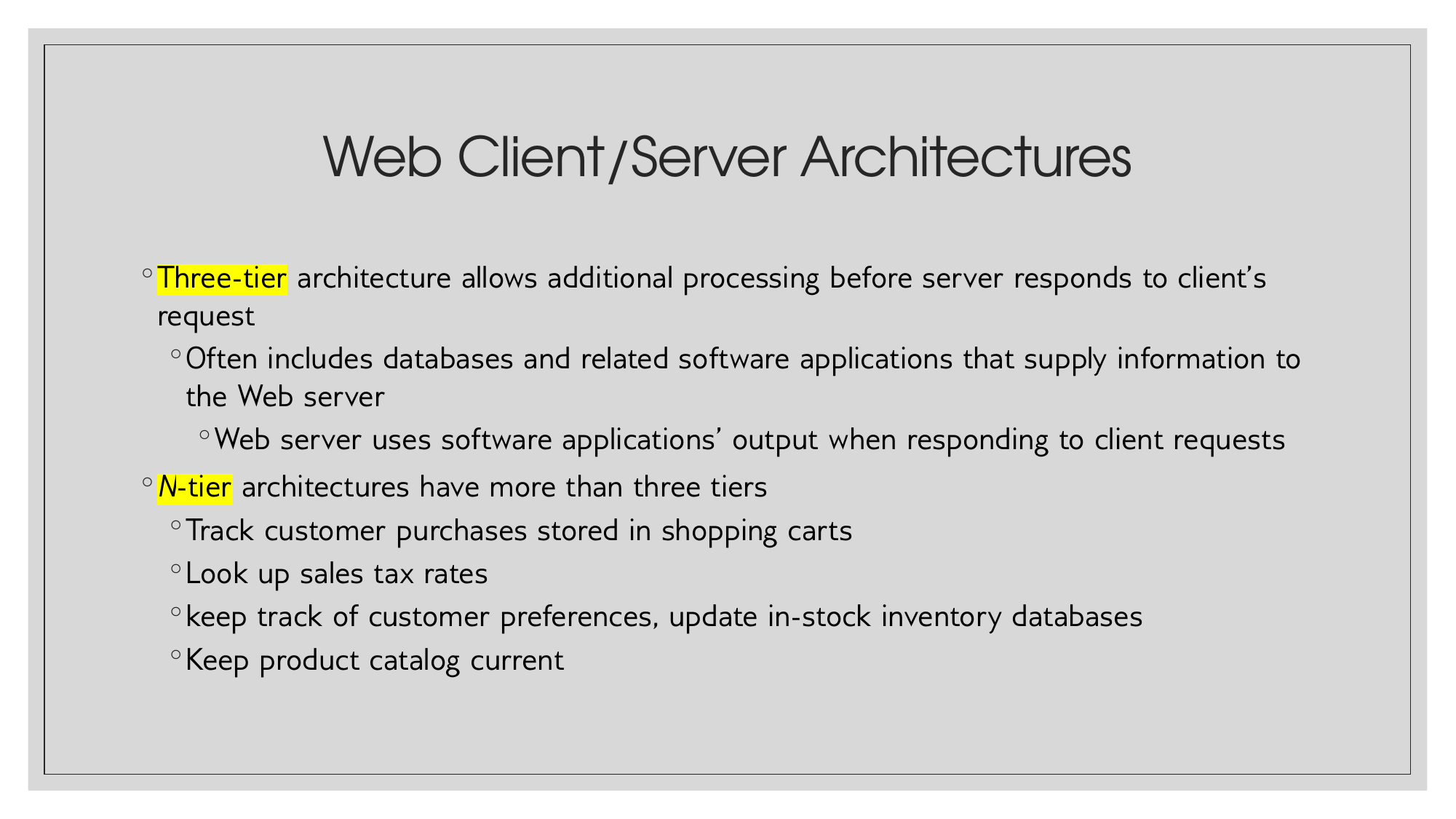

# Web Client/Server Architectures
Three-tier architecture allows additional processing before server responds to client’s request
Often includes databases and related software applications that supply information to the Web server
Web server uses software applications’ output when responding to client requests
N-tier architectures have more than three tiers
Track customer purchases stored in shopping carts
Look up sales tax rates
keep track of customer preferences, update in-stock inventory databases
Keep product catalog current